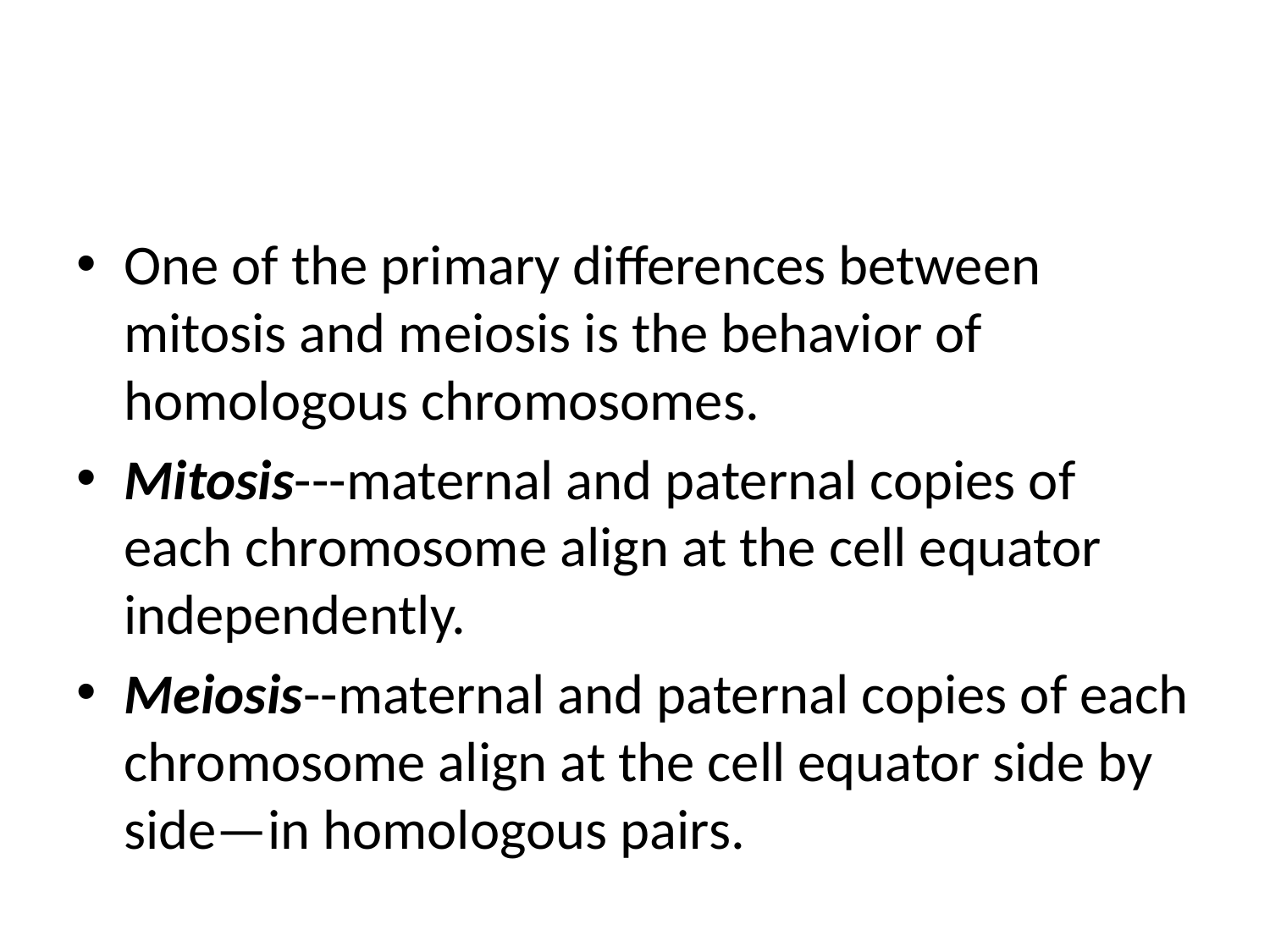

#
One of the primary differences between mitosis and meiosis is the behavior of homologous chromosomes.
Mitosis---maternal and paternal copies of each chromosome align at the cell equator independently.
Meiosis--maternal and paternal copies of each chromosome align at the cell equator side by side—in homologous pairs.